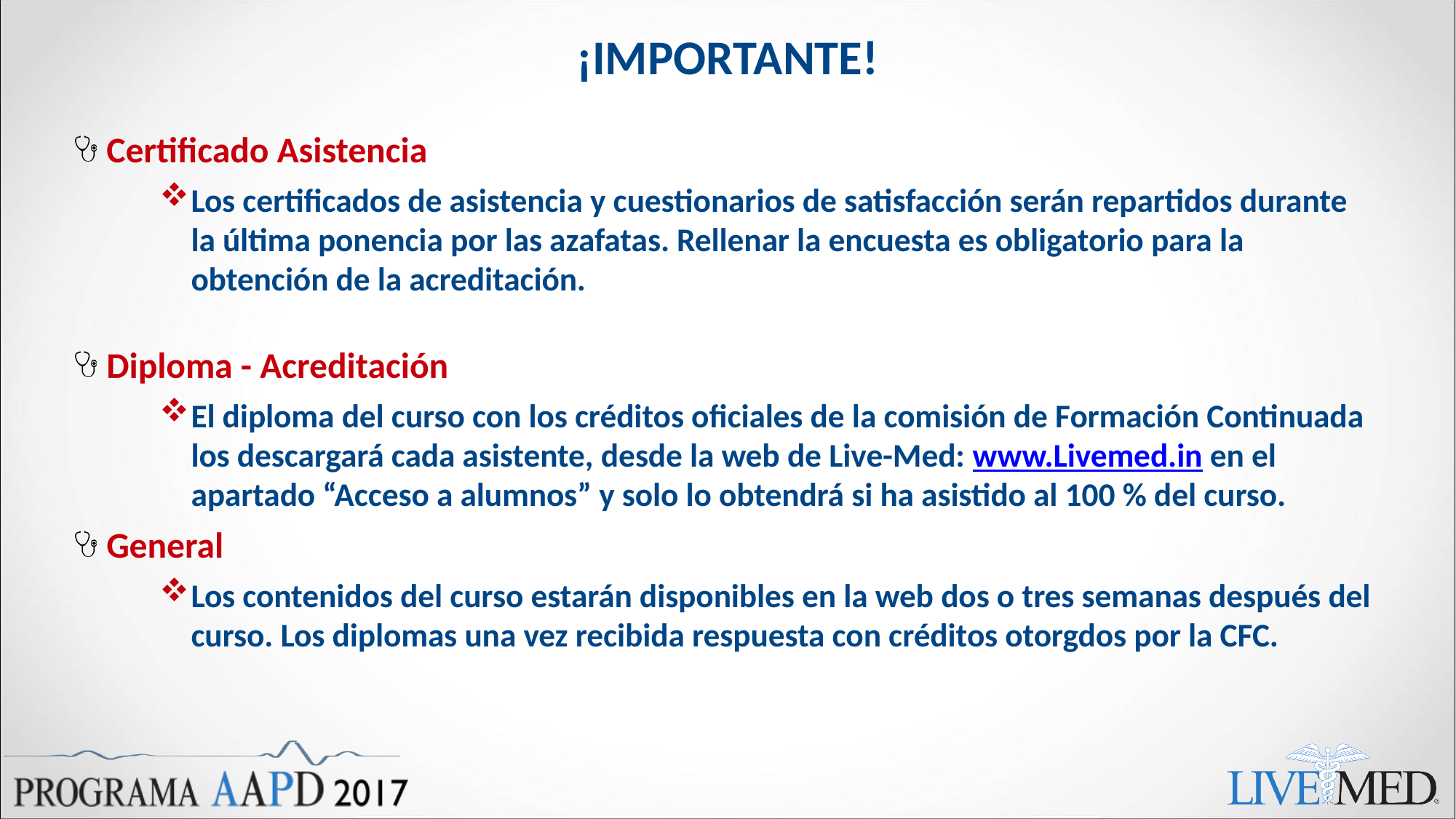

# ¡IMPORTANTE!
Certificado Asistencia
Los certificados de asistencia y cuestionarios de satisfacción serán repartidos durante la última ponencia por las azafatas. Rellenar la encuesta es obligatorio para la obtención de la acreditación.

Diploma - Acreditación
El diploma del curso con los créditos oficiales de la comisión de Formación Continuada los descargará cada asistente, desde la web de Live-Med: www.Livemed.in en el apartado “Acceso a alumnos” y solo lo obtendrá si ha asistido al 100 % del curso.
General
Los contenidos del curso estarán disponibles en la web dos o tres semanas después del curso. Los diplomas una vez recibida respuesta con créditos otorgdos por la CFC.